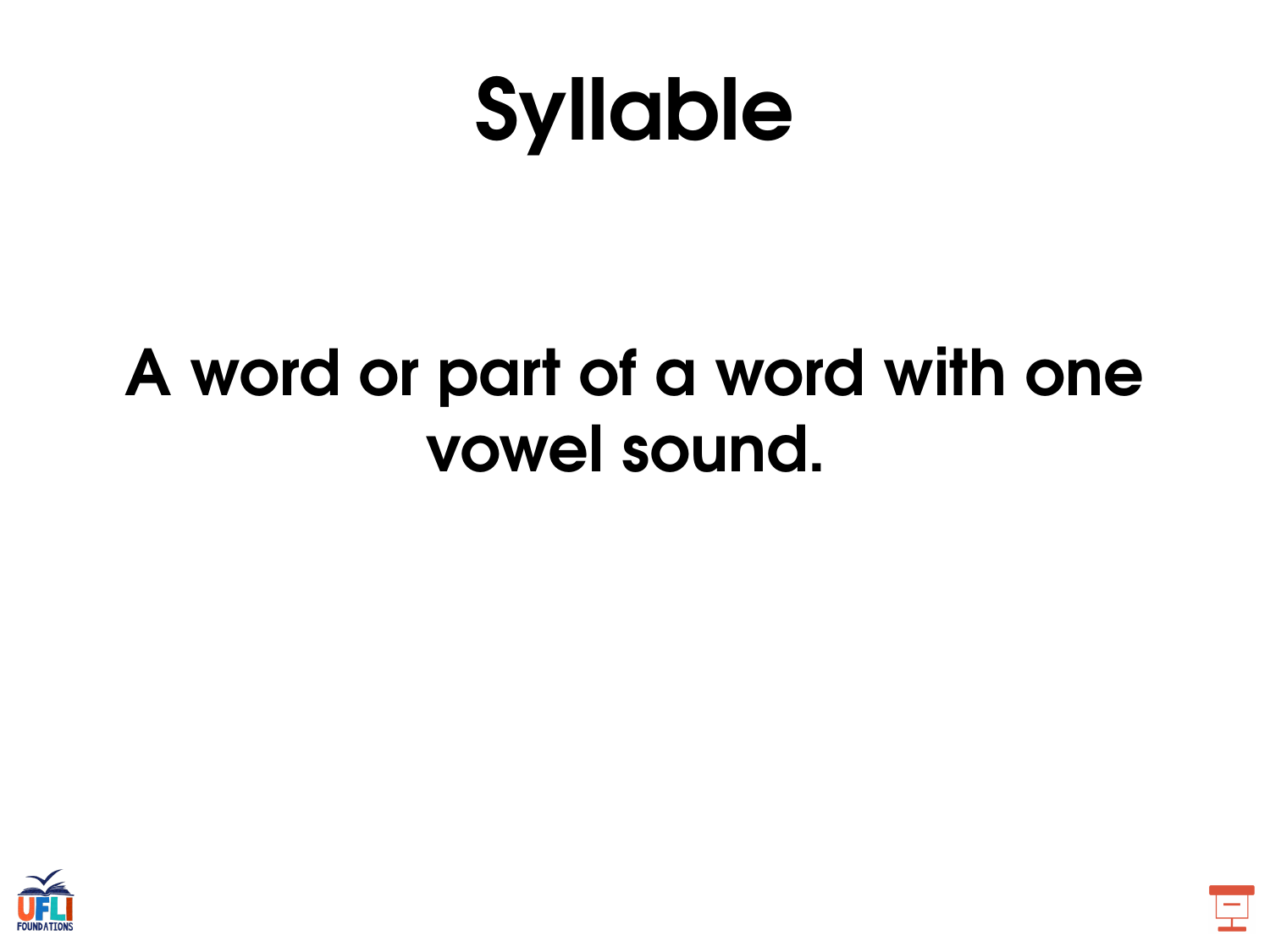

Syllable
A word or part of a word with one vowel sound.